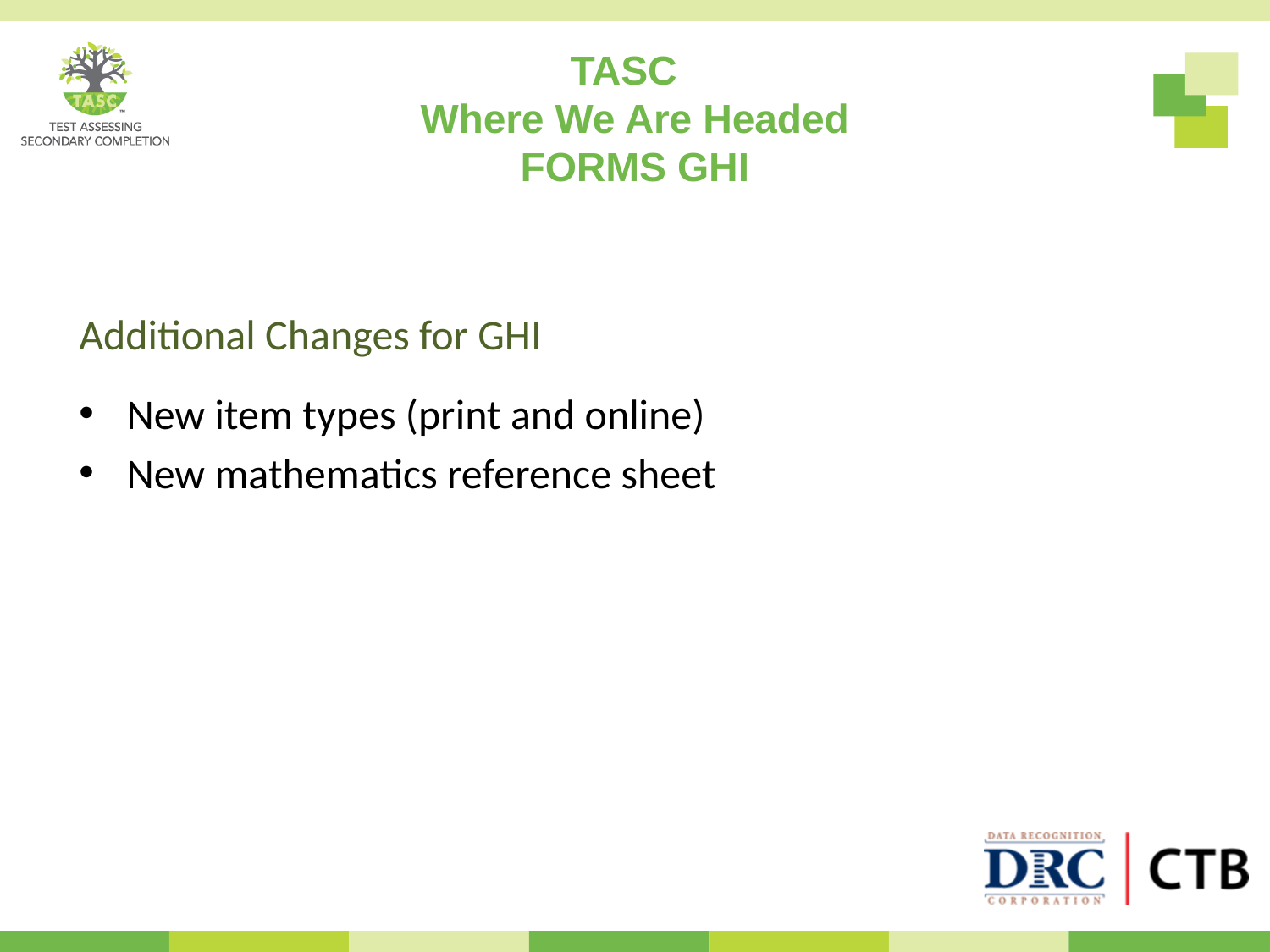

TASC
Where We Are Headed
FORMS GHI
# Additional Changes for GHI
New item types (print and online)
New mathematics reference sheet